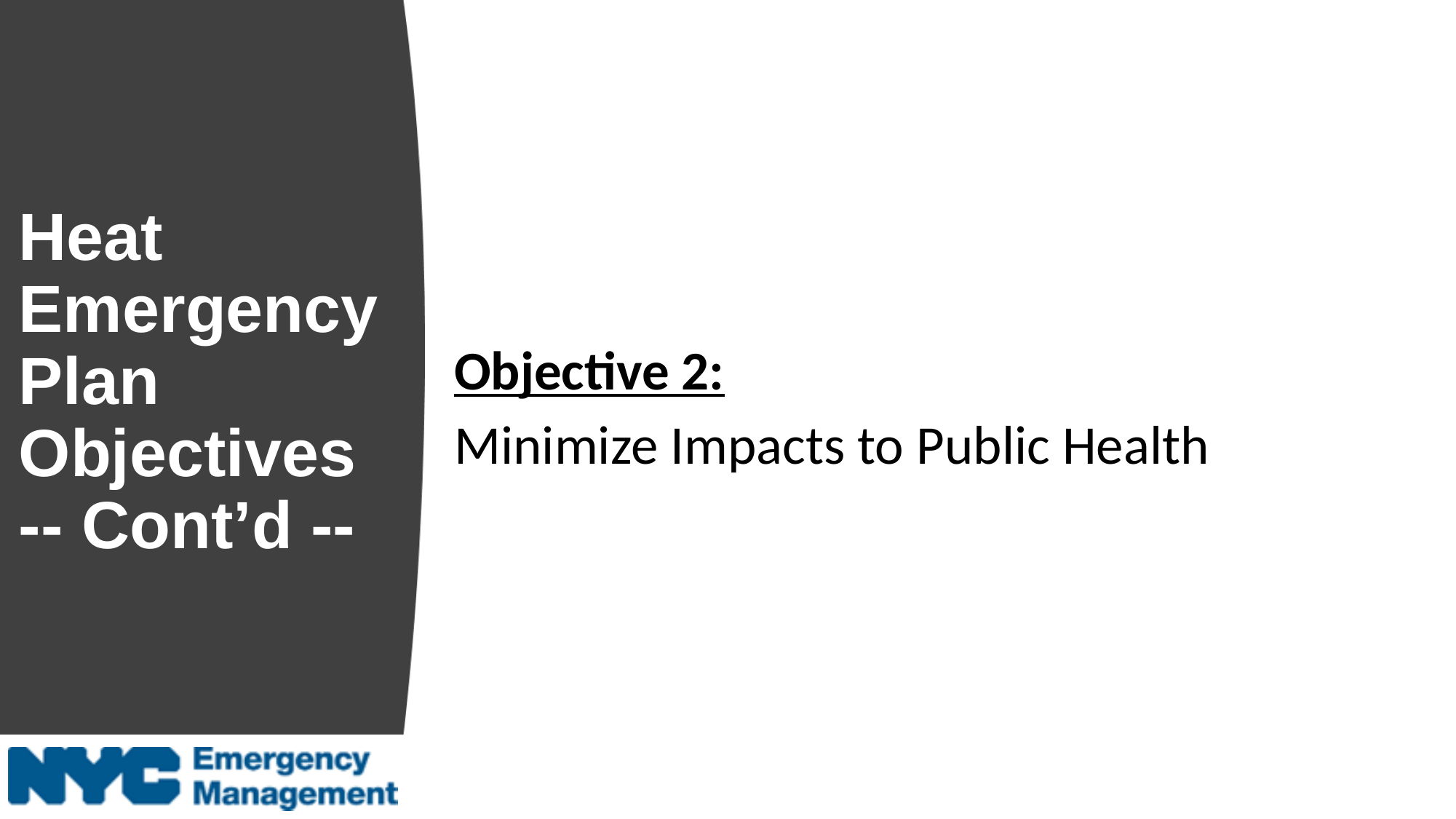

Objective 2:
Minimize Impacts to Public Health
# Heat Emergency Plan Objectives -- Cont’d --